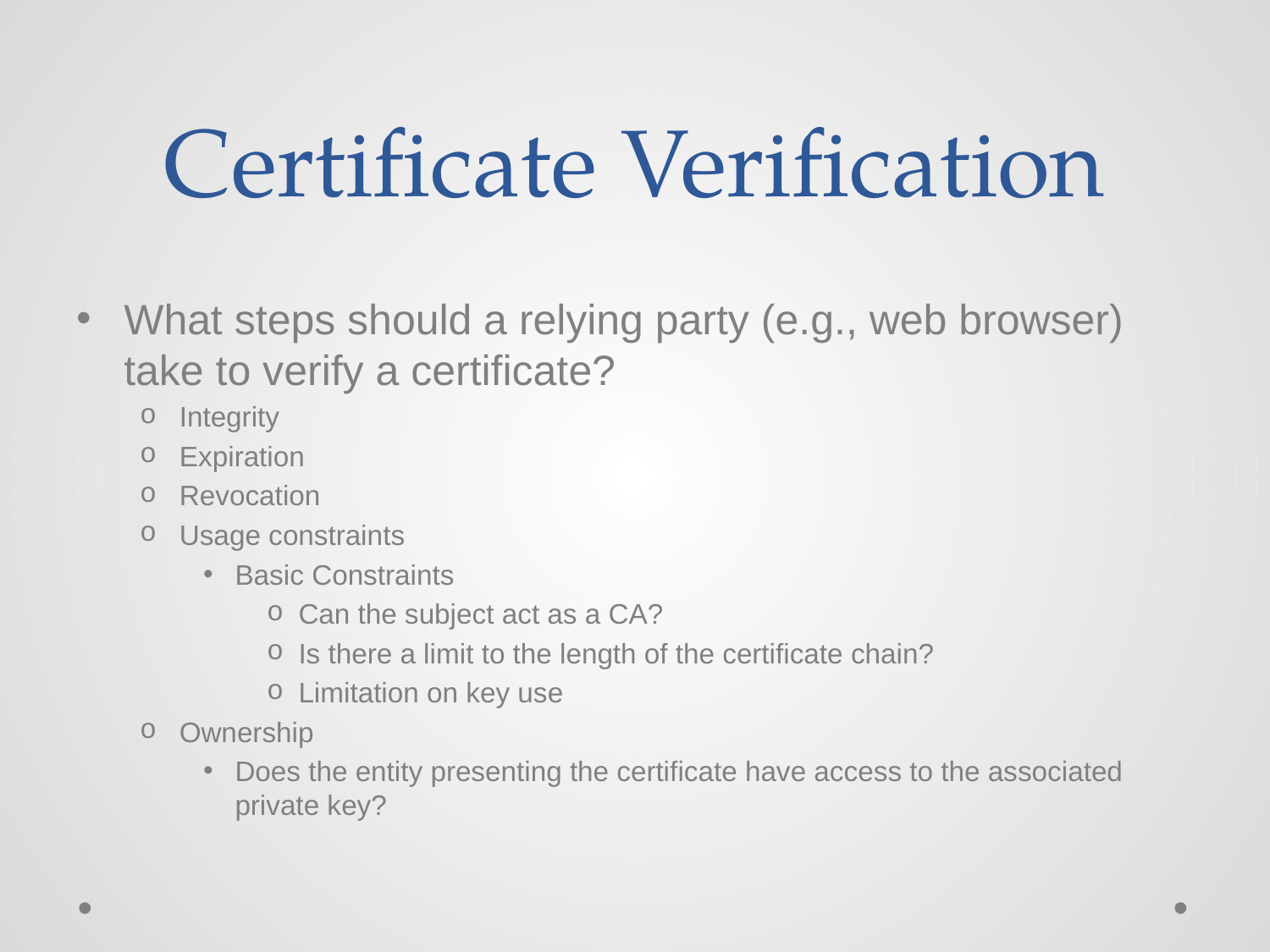

# Certificate Verification
What steps should a relying party (e.g., web browser) take to verify a certificate?
Integrity
Expiration
Revocation
Usage constraints
Basic Constraints
Can the subject act as a CA?
Is there a limit to the length of the certificate chain?
Limitation on key use
Ownership
Does the entity presenting the certificate have access to the associated private key?